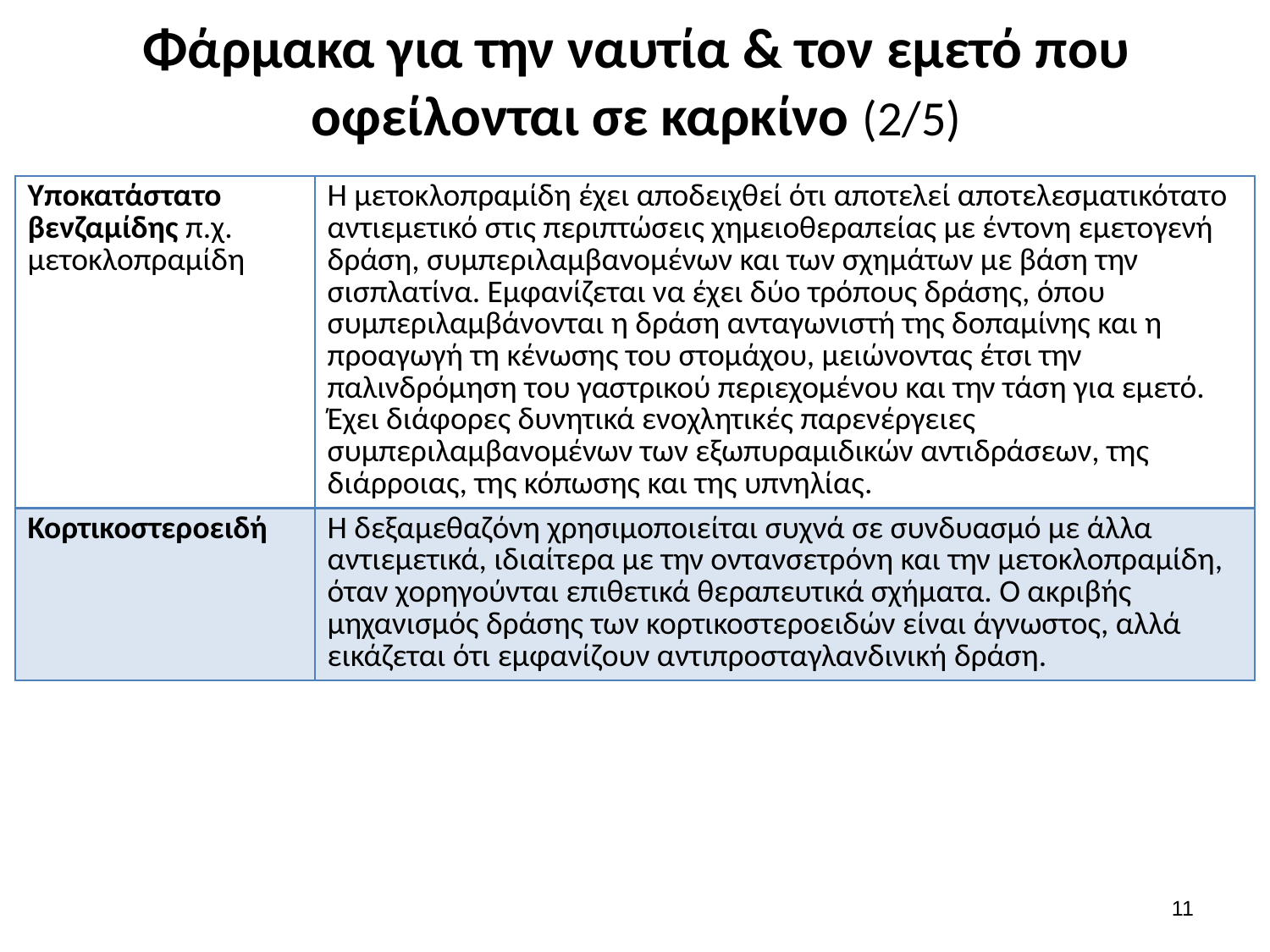

# Φάρμακα για την ναυτία & τον εμετό που οφείλονται σε καρκίνο (2/5)
| Υποκατάστατο βενζαμίδης π.χ. μετοκλοπραμίδη | Η μετοκλοπραμίδη έχει αποδειχθεί ότι αποτελεί αποτελεσματικότατο αντιεμετικό στις περιπτώσεις χημειοθεραπείας με έντονη εμετογενή δράση, συμπεριλαμβανομένων και των σχημάτων με βάση την σισπλατίνα. Εμφανίζεται να έχει δύο τρόπους δράσης, όπου συμπεριλαμβάνονται η δράση ανταγωνιστή της δοπαμίνης και η προαγωγή τη κένωσης του στομάχου, μειώνοντας έτσι την παλινδρόμηση του γαστρικού περιεχομένου και την τάση για εμετό. Έχει διάφορες δυνητικά ενοχλητικές παρενέργειες συμπεριλαμβανομένων των εξωπυραμιδικών αντιδράσεων, της διάρροιας, της κόπωσης και της υπνηλίας. |
| --- | --- |
| Κορτικοστεροειδή | Η δεξαμεθαζόνη χρησιμοποιείται συχνά σε συνδυασμό με άλλα αντιεμετικά, ιδιαίτερα με την οντανσετρόνη και την μετοκλοπραμίδη, όταν χορηγούνται επιθετικά θεραπευτικά σχήματα. Ο ακριβής μηχανισμός δράσης των κορτικοστεροειδών είναι άγνωστος, αλλά εικάζεται ότι εμφανίζουν αντιπροσταγλανδινική δράση. |
11